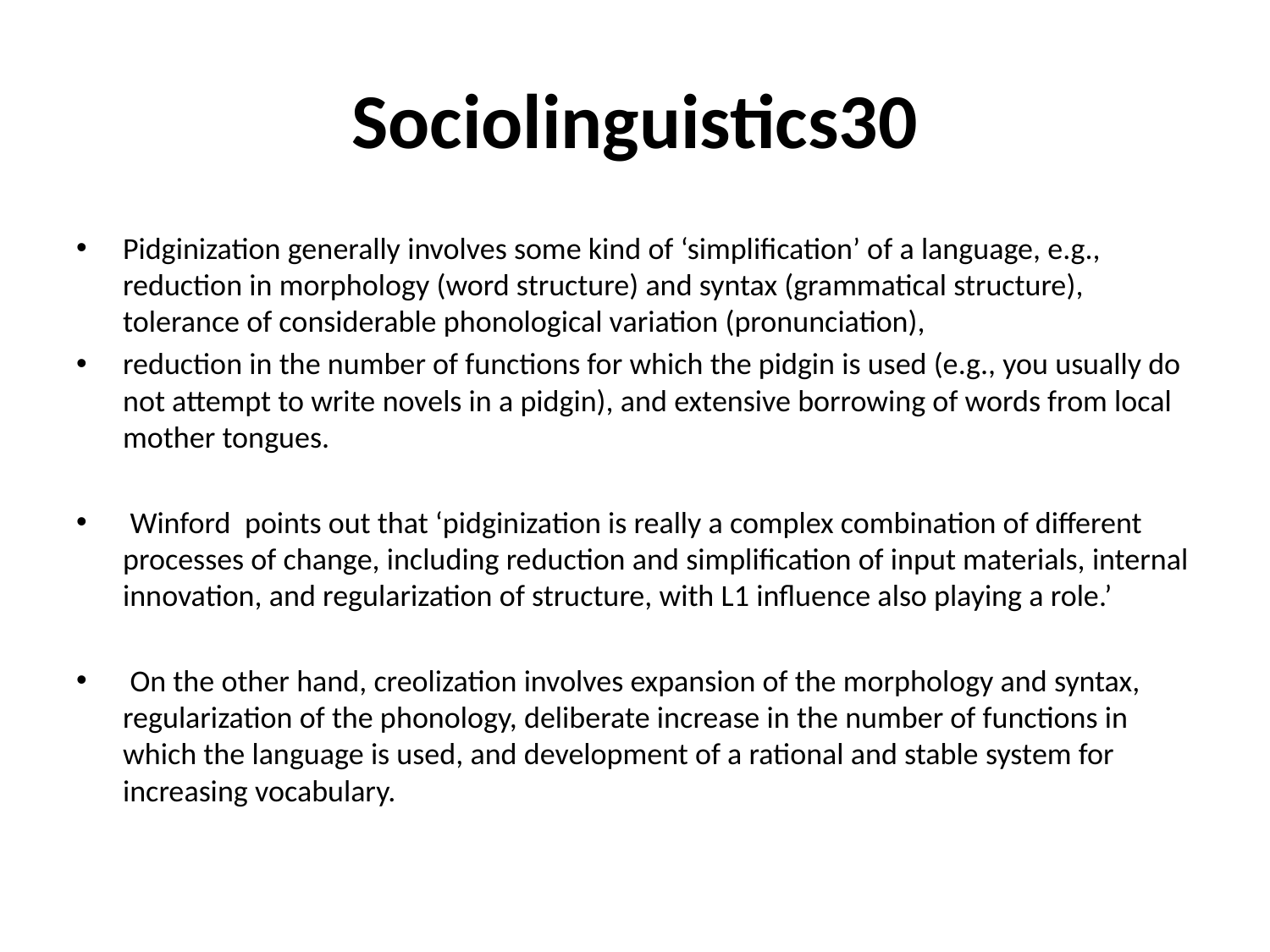

# Sociolinguistics30
Pidginization generally involves some kind of ‘simplification’ of a language, e.g., reduction in morphology (word structure) and syntax (grammatical structure), tolerance of considerable phonological variation (pronunciation),
reduction in the number of functions for which the pidgin is used (e.g., you usually do not attempt to write novels in a pidgin), and extensive borrowing of words from local mother tongues.

 Winford  points out that ‘pidginization is really a complex combination of different processes of change, including reduction and simplification of input materials, internal innovation, and regularization of structure, with L1 influence also playing a role.’

 On the other hand, creolization involves expansion of the morphology and syntax, regularization of the phonology, deliberate increase in the number of functions in which the language is used, and development of a rational and stable system for increasing vocabulary.